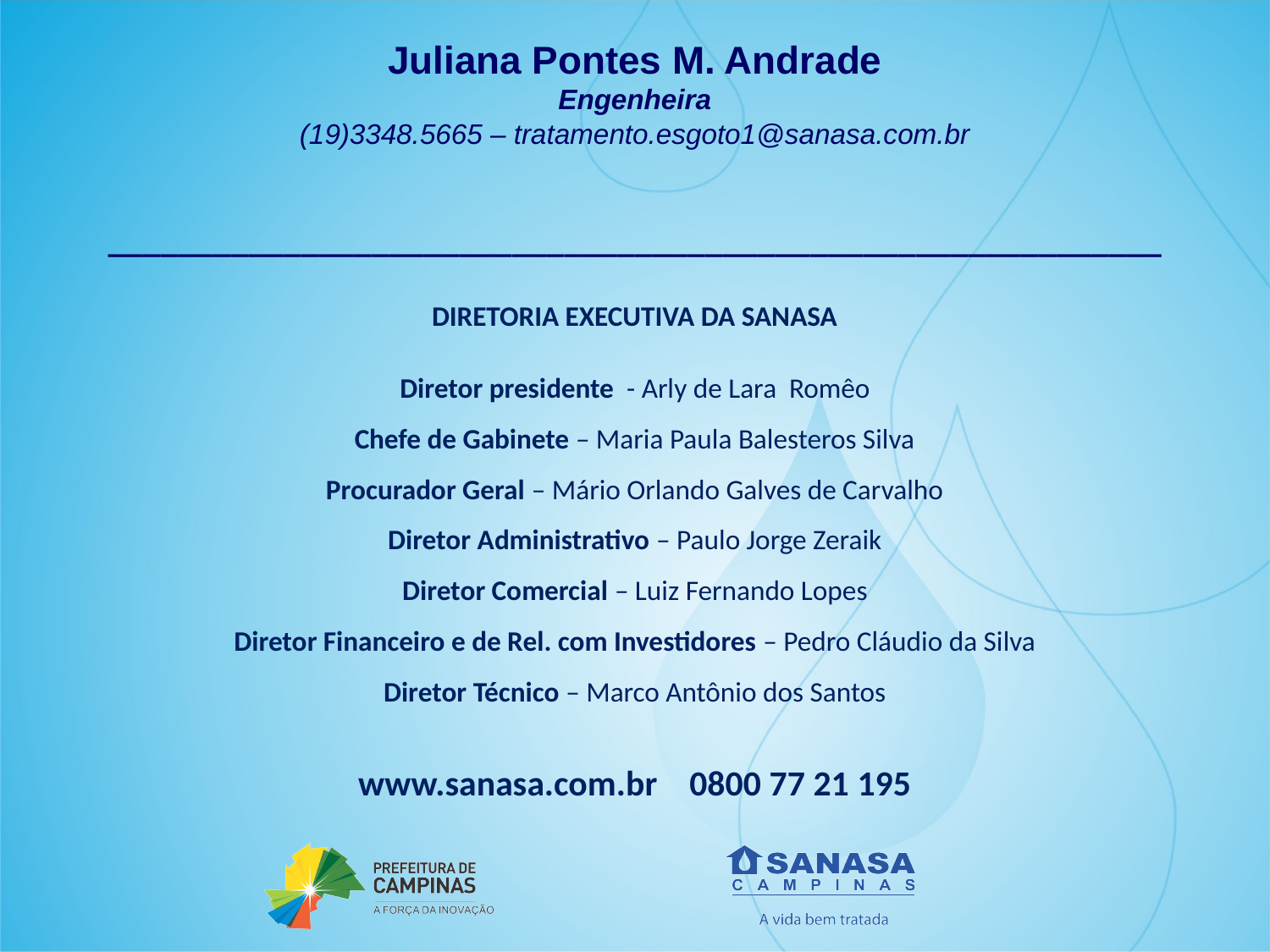

Juliana Pontes M. Andrade
Engenheira
(19)3348.5665 – tratamento.esgoto1@sanasa.com.br